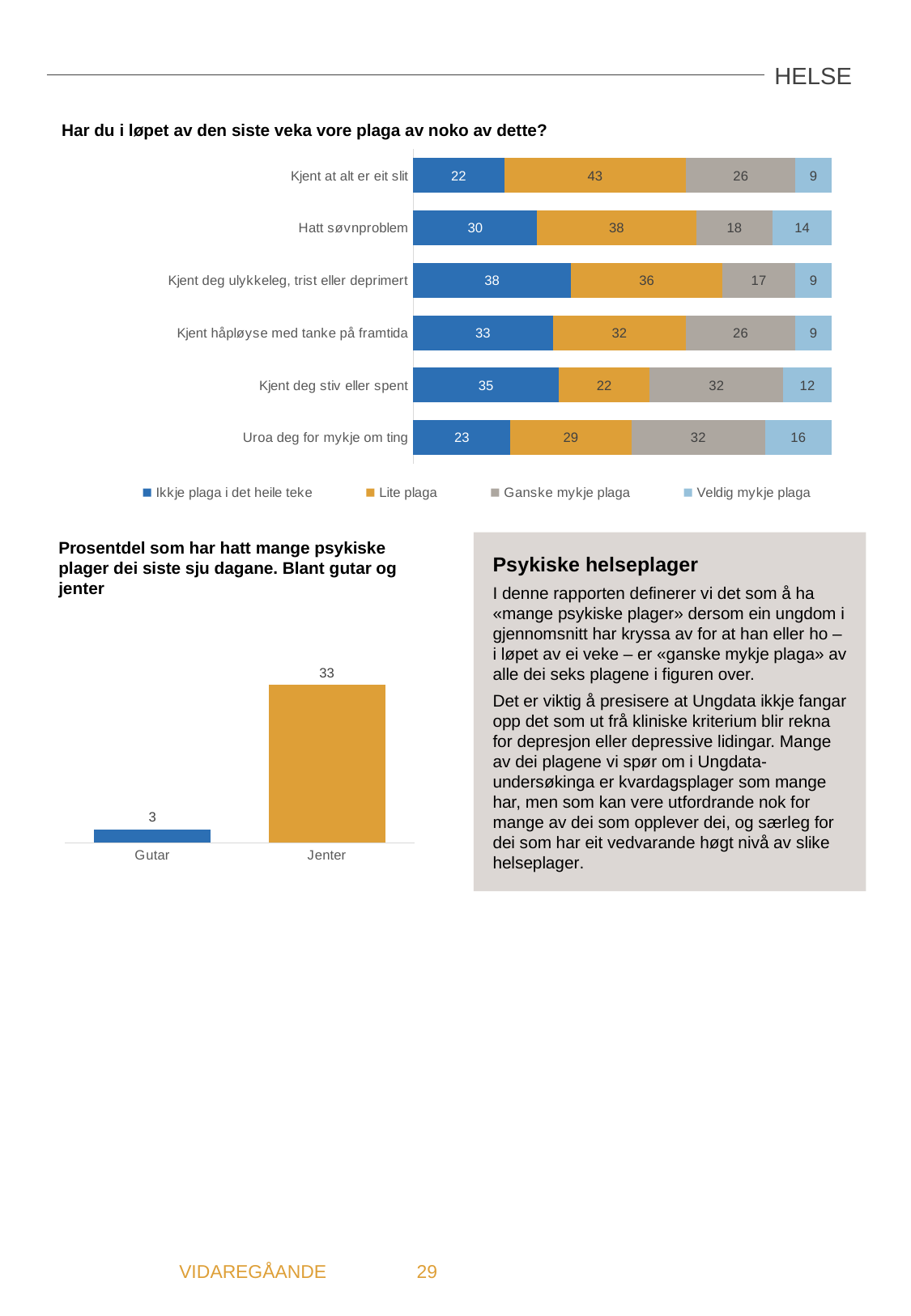

HELSE
Har du i løpet av den siste veka vore plaga av noko av dette?

### Chart

| Category | Ikkje plaga i det heile teke | Lite plaga | Ganske mykje plaga | Veldig mykje plaga |
|---|---|---|---|---|
| Kjent at alt er eit slit | 21.74 | 43.48 | 26.09 | 8.7 |
| Hatt søvnproblem | 29.58 | 38.03 | 18.31 | 14.08 |
| Kjent deg ulykkeleg, trist eller deprimert | 37.68 | 36.23 | 17.39 | 8.7 |
| Kjent håpløyse med tanke på framtida | 33.33 | 31.88 | 26.09 | 8.7 |
| Kjent deg stiv eller spent | 34.78 | 21.74 | 31.88 | 11.59 |
| Uroa deg for mykje om ting | 23.19 | 28.99 | 31.88 | 15.94 |
Prosentdel som har hatt mange psykiske plager dei siste sju dagane. Blant gutar og jenter
Psykiske helseplager
I denne rapporten definerer vi det som å ha «mange psykiske plager» dersom ein ungdom i gjennomsnitt har kryssa av for at han eller ho – i løpet av ei veke – er «ganske mykje plaga» av alle dei seks plagene i figuren over.
Det er viktig å presisere at Ungdata ikkje fangar opp det som ut frå kliniske kriterium blir rekna for depresjon eller depressive lidingar. Mange av dei plagene vi spør om i Ungdata-undersøkinga er kvardagsplager som mange har, men som kan vere utfordrande nok for mange av dei som opplever dei, og særleg for dei som har eit vedvarande høgt nivå av slike helseplager.

### Chart

| Category | Har hatt mange psykiske plager dei siste sju dagane |
|---|---|
| Gutar | 2.86 |
| Jenter | 33.33 |
	 VIDAREGÅANDE	29